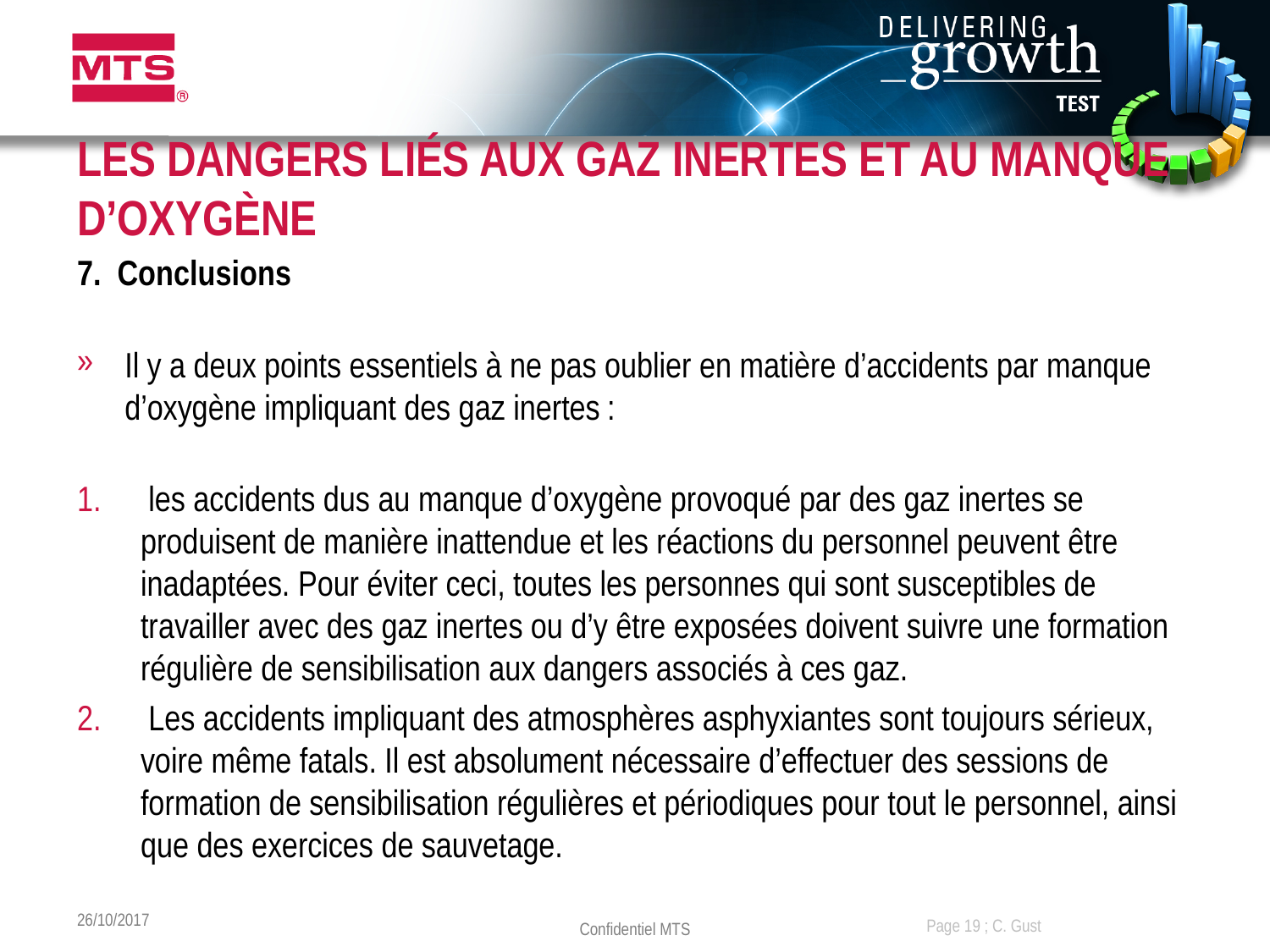

# LES DANGERS LIÉS AUX GAZ INERTES ET AU MANQUE D’OXYGÈNE

7.  Conclusions
Il y a deux points essentiels à ne pas oublier en matière d’accidents par manque d’oxygène impliquant des gaz inertes :
 les accidents dus au manque d’oxygène provoqué par des gaz inertes se produisent de manière inattendue et les réactions du personnel peuvent être inadaptées. Pour éviter ceci, toutes les personnes qui sont susceptibles de travailler avec des gaz inertes ou d’y être exposées doivent suivre une formation régulière de sensibilisation aux dangers associés à ces gaz.
 Les accidents impliquant des atmosphères asphyxiantes sont toujours sérieux, voire même fatals. Il est absolument nécessaire d’effectuer des sessions de formation de sensibilisation régulières et périodiques pour tout le personnel, ainsi que des exercices de sauvetage.
26/10/2017

Page 19 ; C. Gust

Confidentiel MTS